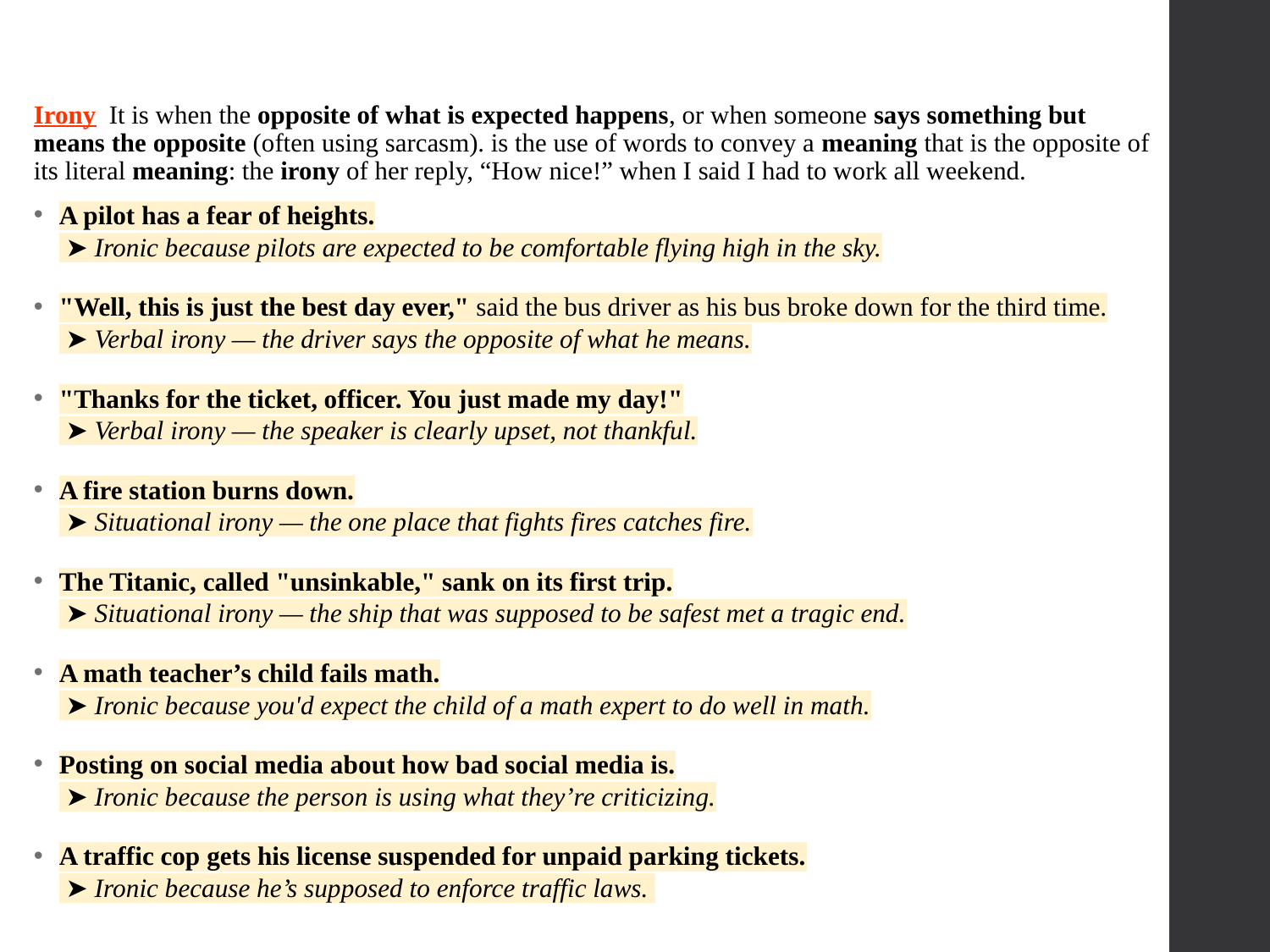

# Irony  It is when the opposite of what is expected happens, or when someone says something but means the opposite (often using sarcasm). is the use of words to convey a meaning that is the opposite of its literal meaning: the irony of her reply, “How nice!” when I said I had to work all weekend.
A pilot has a fear of heights.
 ➤ Ironic because pilots are expected to be comfortable flying high in the sky.
"Well, this is just the best day ever," said the bus driver as his bus broke down for the third time.
 ➤ Verbal irony — the driver says the opposite of what he means.
"Thanks for the ticket, officer. You just made my day!"
 ➤ Verbal irony — the speaker is clearly upset, not thankful.
A fire station burns down.
 ➤ Situational irony — the one place that fights fires catches fire.
The Titanic, called "unsinkable," sank on its first trip.
 ➤ Situational irony — the ship that was supposed to be safest met a tragic end.
A math teacher’s child fails math.
 ➤ Ironic because you'd expect the child of a math expert to do well in math.
Posting on social media about how bad social media is.
 ➤ Ironic because the person is using what they’re criticizing.
A traffic cop gets his license suspended for unpaid parking tickets.
 ➤ Ironic because he’s supposed to enforce traffic laws.